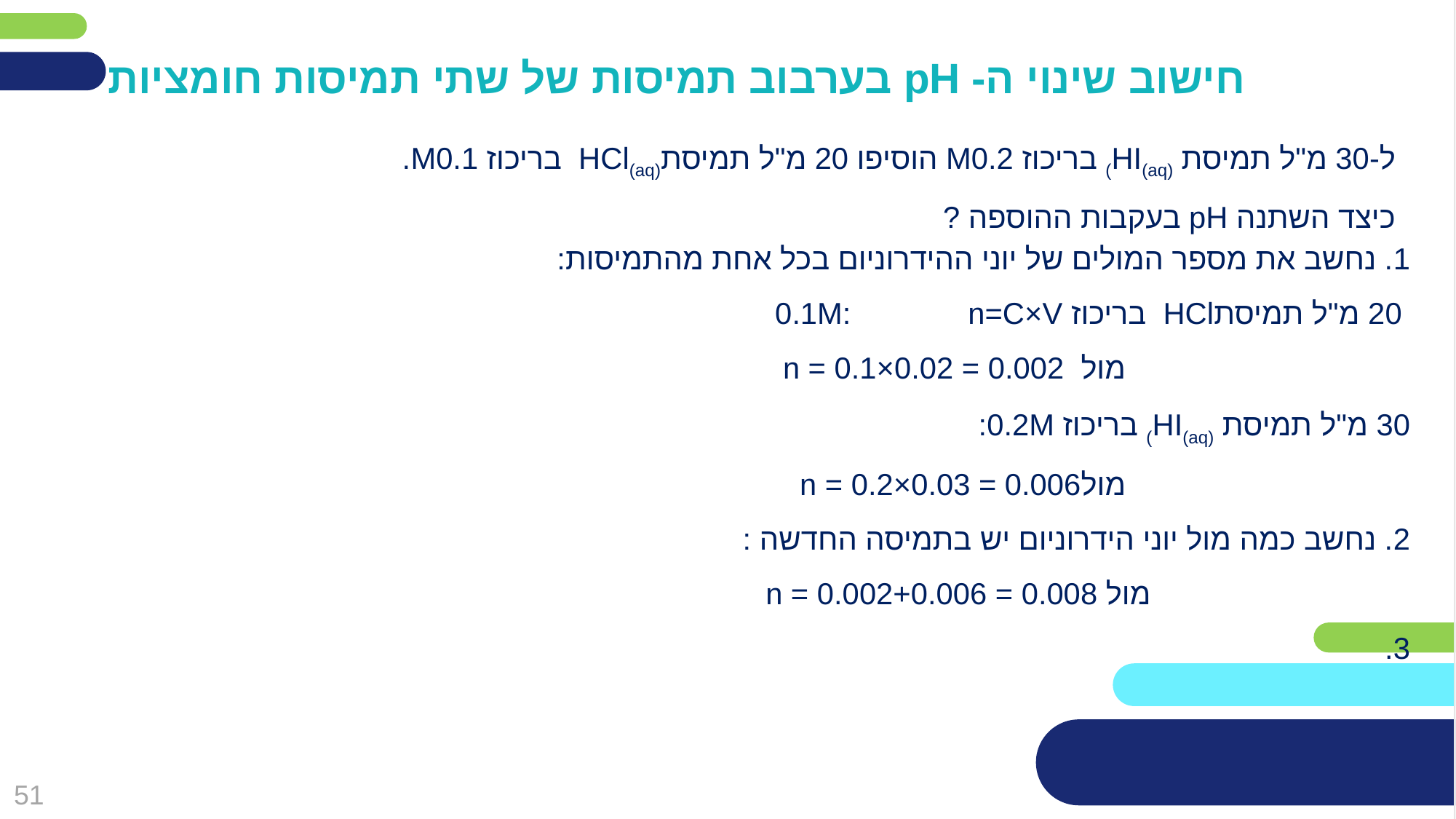

חישוב שינוי ה- pH בערבוב תמיסות של שתי תמיסות חומציות
ל-30 מ"ל תמיסת HI(aq)) בריכוז M0.2 הוסיפו 20 מ"ל תמיסתHCl(aq)  בריכוז M0.1.
כיצד השתנה pH בעקבות ההוספה ?

1. נחשב את מספר המולים של יוני ההידרוניום בכל אחת מהתמיסות:
 20 מ"ל תמיסתHCl  בריכוז 0.1M:              n=C×V
                                  מול  n = 0.1×0.02 = 0.002
30 מ"ל תמיסת HI(aq)) בריכוז 0.2M:
                                  מולn = 0.2×0.03 = 0.006
2. נחשב כמה מול יוני הידרוניום יש בתמיסה החדשה :
                               מול n = 0.002+0.006 = 0.008
3.